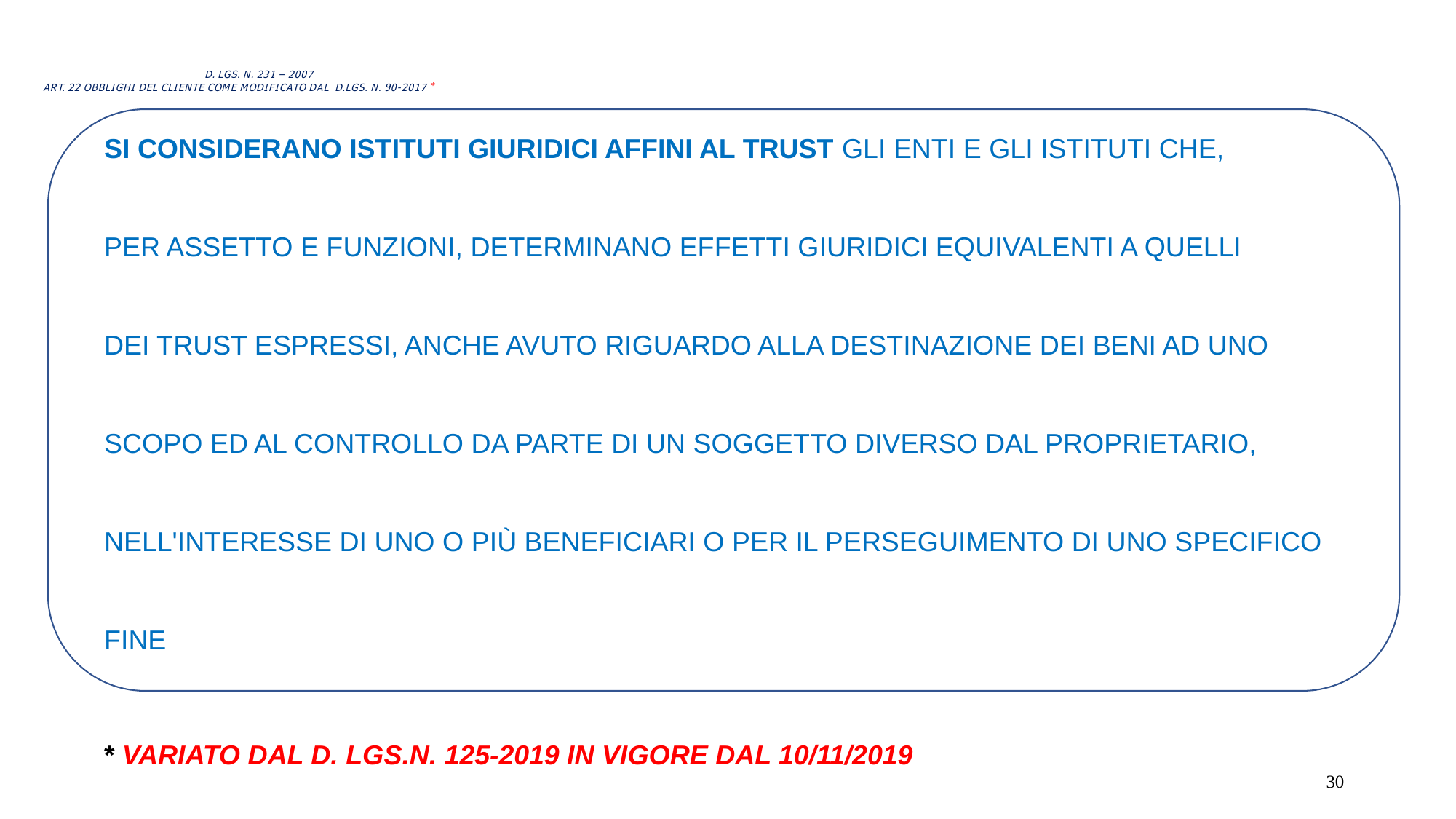

D. LGS. N. 231 – 2007
     ART. 22 OBBLIGHI DEL CLIENTE COME MODIFICATO DAL  D.LGS. N. 90-2017 *

SI CONSIDERANO ISTITUTI GIURIDICI AFFINI AL TRUST GLI ENTI E GLI ISTITUTI CHE,

PER ASSETTO E FUNZIONI, DETERMINANO EFFETTI GIURIDICI EQUIVALENTI A QUELLI

DEI TRUST ESPRESSI, ANCHE AVUTO RIGUARDO ALLA DESTINAZIONE DEI BENI AD UNO

SCOPO ED AL CONTROLLO DA PARTE DI UN SOGGETTO DIVERSO DAL PROPRIETARIO,

NELL'INTERESSE DI UNO O PIÙ BENEFICIARI O PER IL PERSEGUIMENTO DI UNO SPECIFICO

FINE

* VARIATO DAL D. LGS.N. 125-2019 IN VIGORE DAL 10/11/2019
30